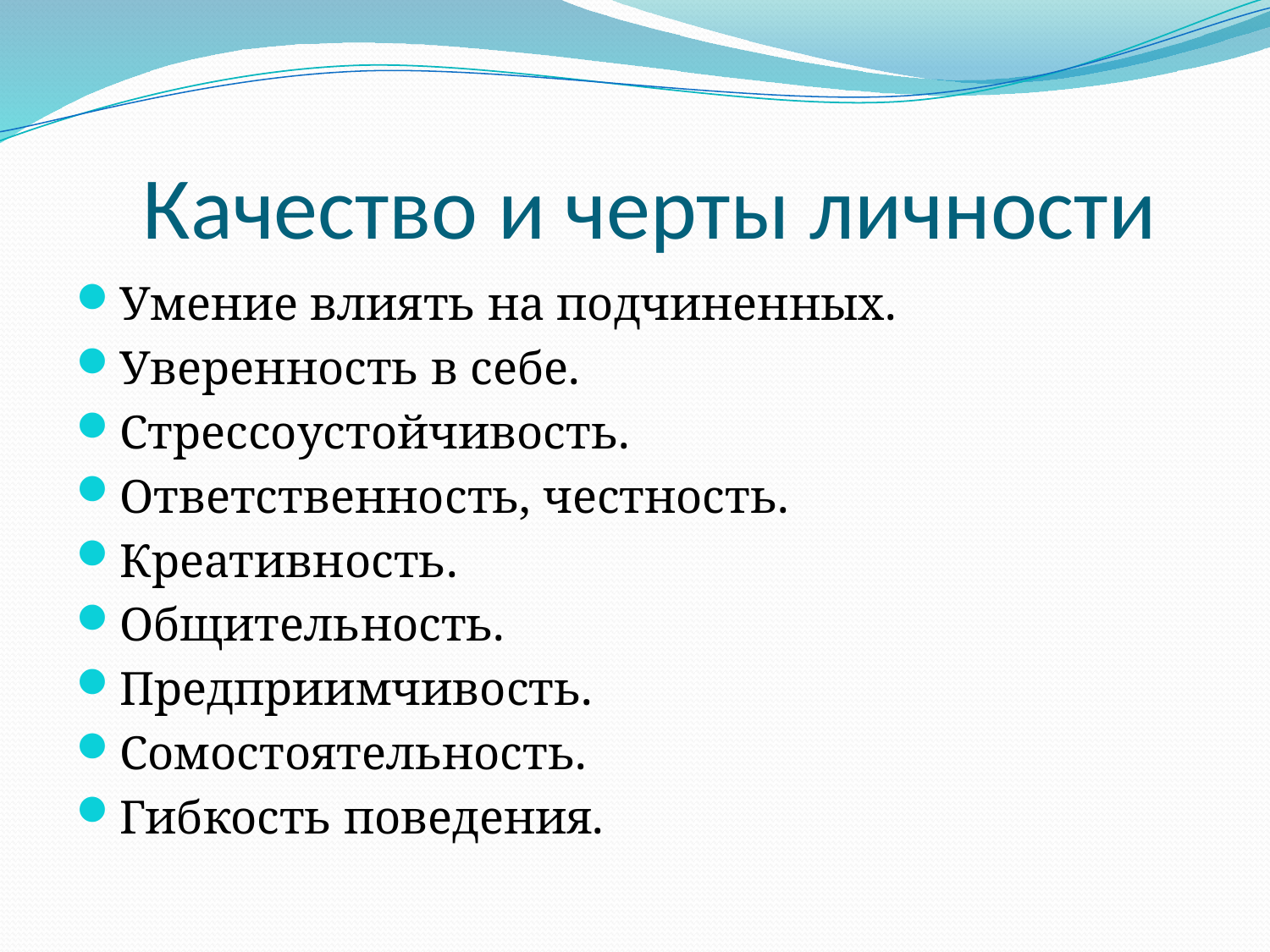

# Качество и черты личности
Умение влиять на подчиненных.
Уверенность в себе.
Стрессоустойчивость.
Ответственность, честность.
Креативность.
Общительность.
Предприимчивость.
Сомостоятельность.
Гибкость поведения.